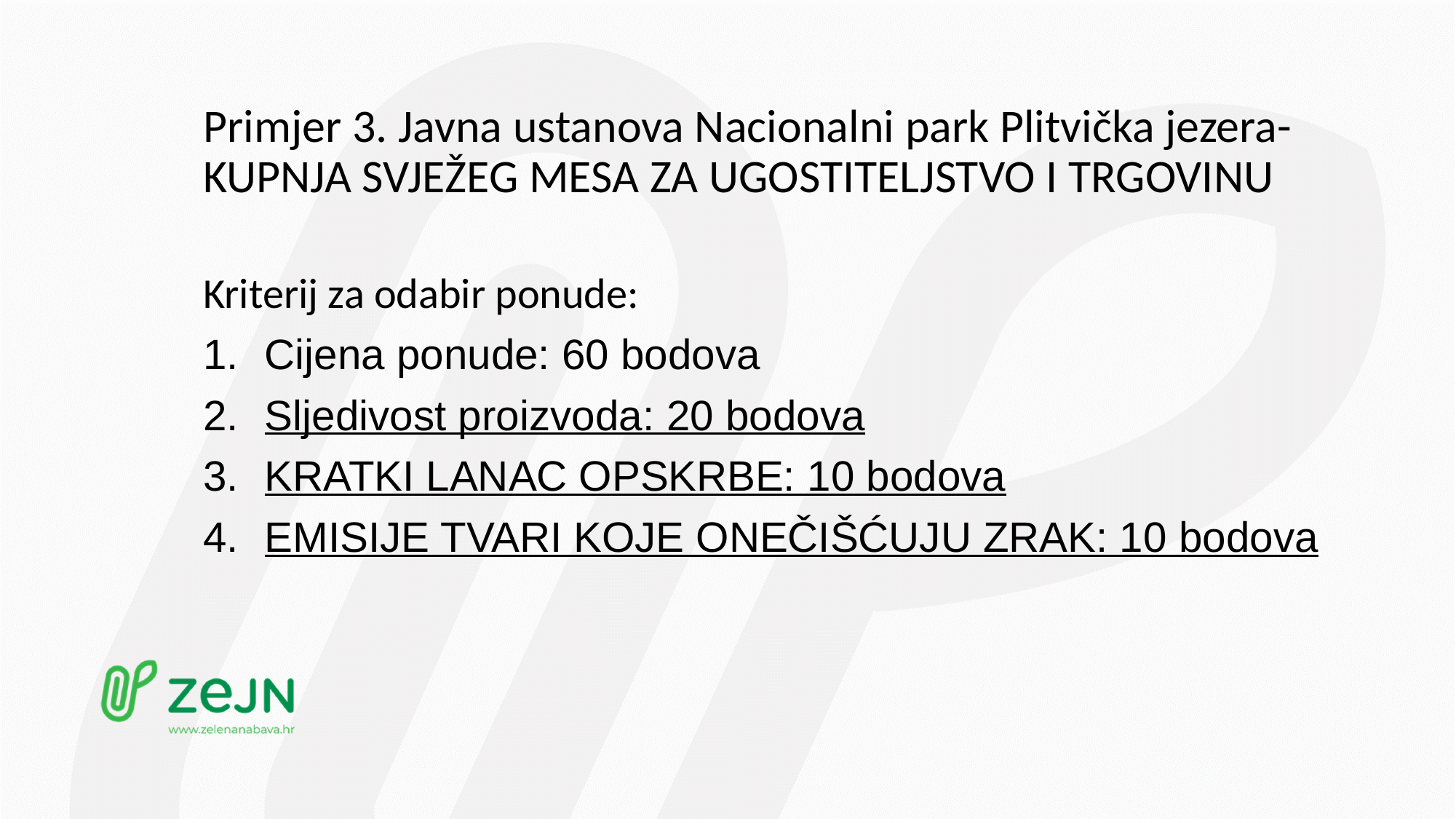

# Primjer 3. Javna ustanova Nacionalni park Plitvička jezera- KUPNJA SVJEŽEG MESA ZA UGOSTITELJSTVO I TRGOVINU
Kriterij za odabir ponude:
Cijena ponude: 60 bodova
Sljedivost proizvoda: 20 bodova
KRATKI LANAC OPSKRBE: 10 bodova
EMISIJE TVARI KOJE ONEČIŠĆUJU ZRAK: 10 bodova